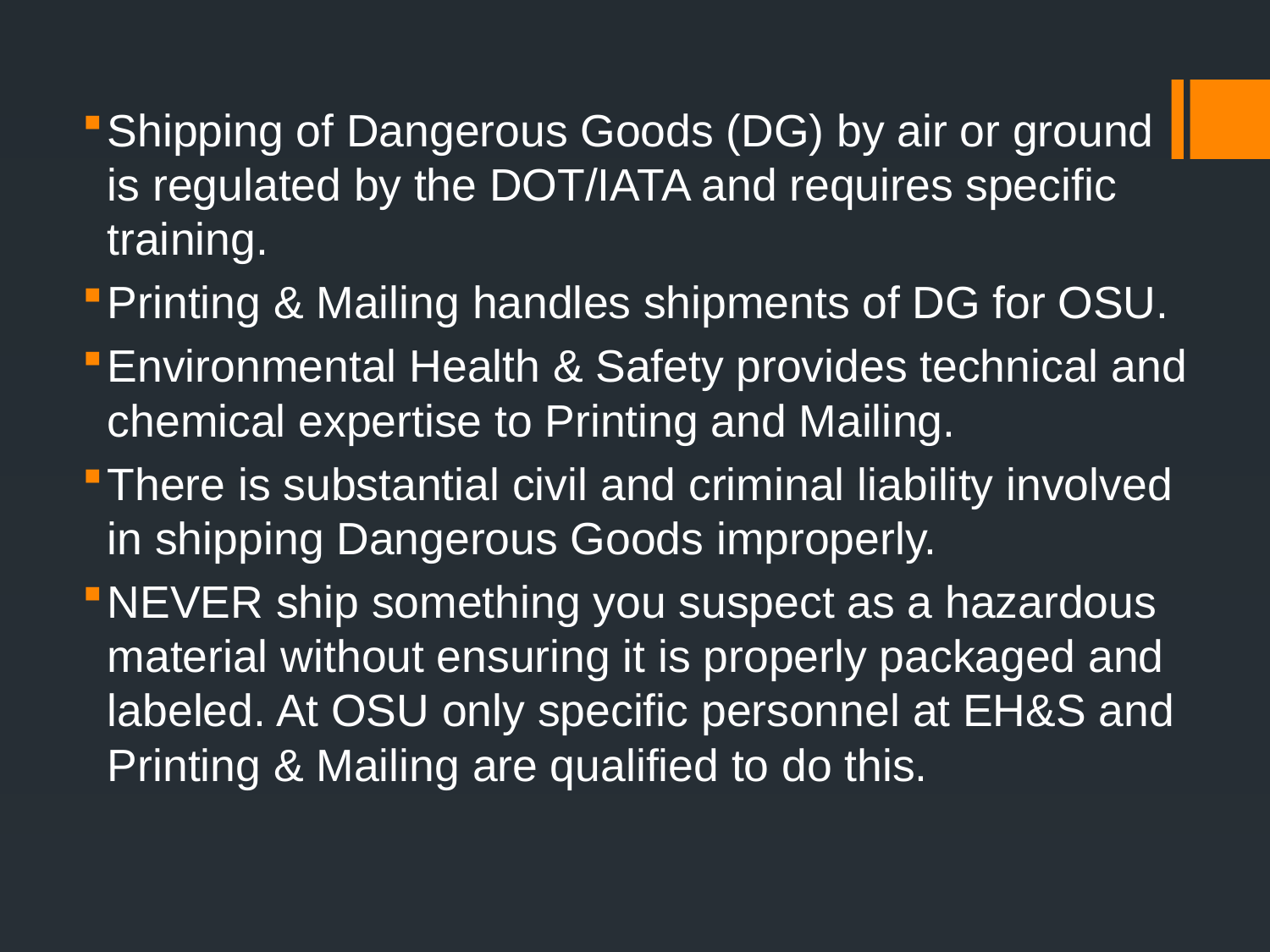

Shipping of Dangerous Goods (DG) by air or ground is regulated by the DOT/IATA and requires specific training.
Printing & Mailing handles shipments of DG for OSU.
Environmental Health & Safety provides technical and chemical expertise to Printing and Mailing.
There is substantial civil and criminal liability involved in shipping Dangerous Goods improperly.
NEVER ship something you suspect as a hazardous material without ensuring it is properly packaged and labeled. At OSU only specific personnel at EH&S and Printing & Mailing are qualified to do this.